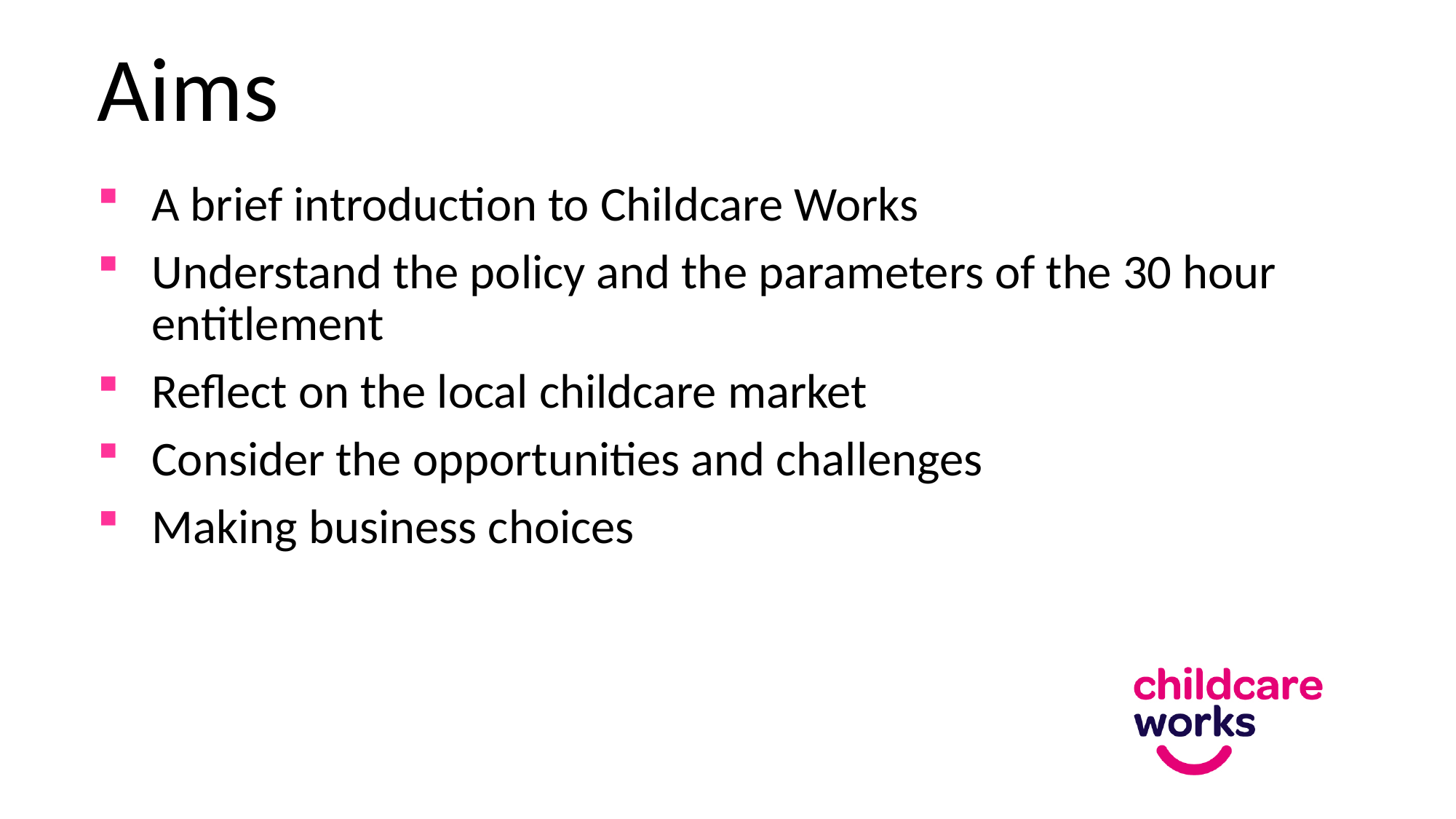

# Aims
A brief introduction to Childcare Works
Understand the policy and the parameters of the 30 hour entitlement
Reflect on the local childcare market
Consider the opportunities and challenges
Making business choices